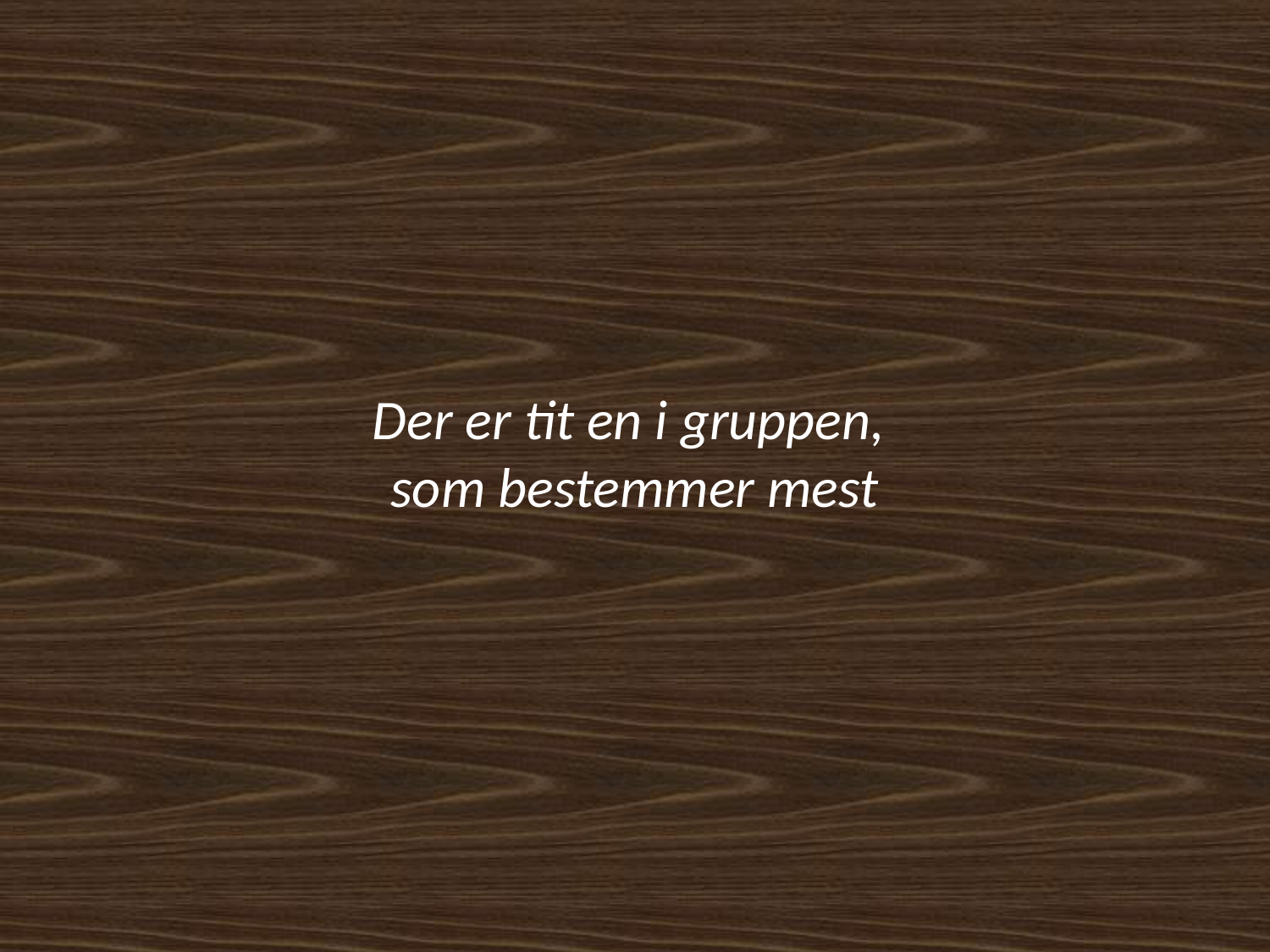

# Der er tit en i gruppen, som bestemmer mest